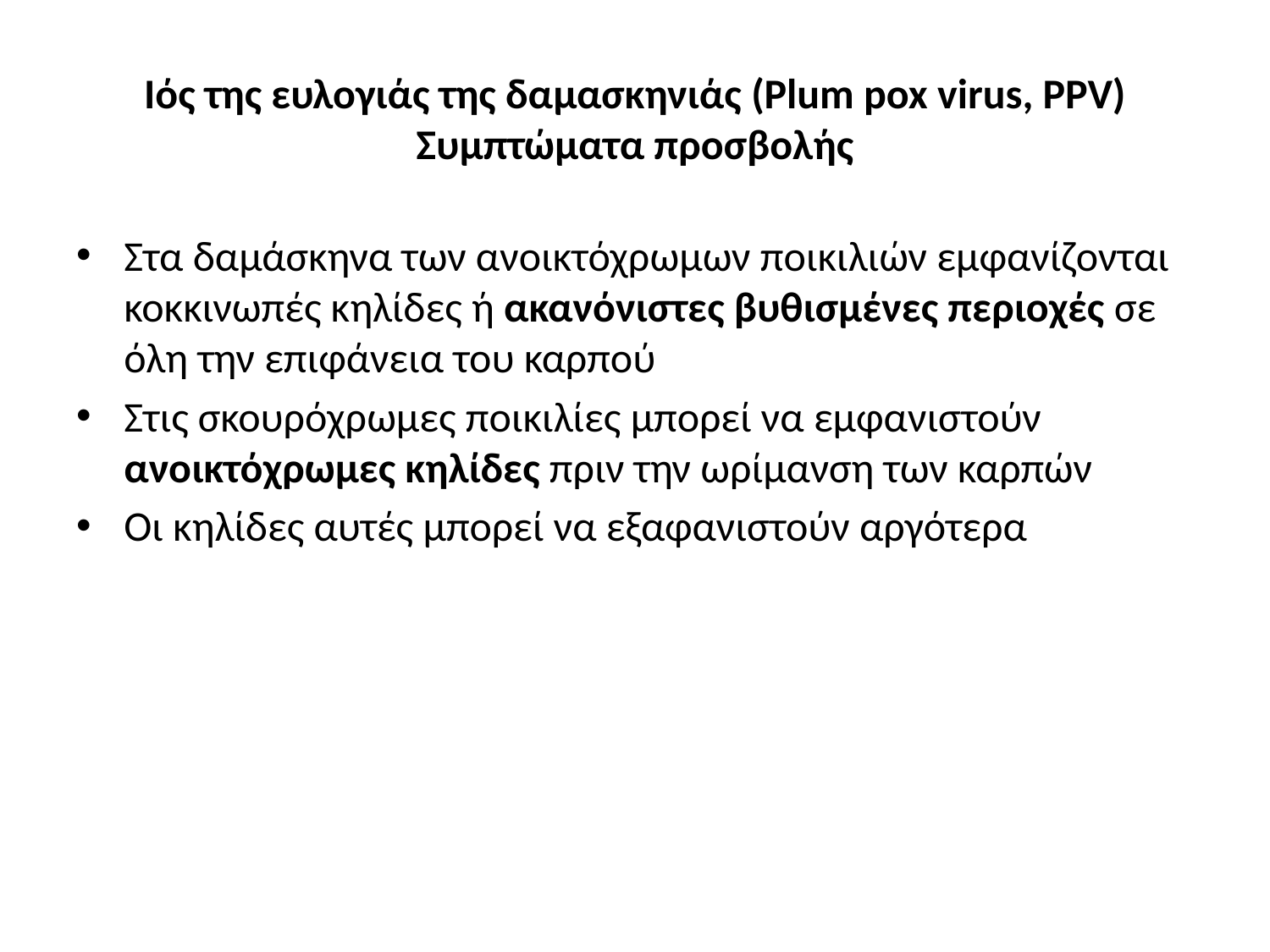

# Ιός της ευλογιάς της δαμασκηνιάς (Plum pox virus, PPV) Συμπτώματα προσβολής
Στα δαμάσκηνα των ανοικτόχρωμων ποικιλιών εμφανίζονται κοκκινωπές κηλίδες ή ακανόνιστες βυθισμένες περιοχές σε όλη την επιφάνεια του καρπού
Στις σκουρόχρωμες ποικιλίες μπορεί να εμφανιστούν ανοικτόχρωμες κηλίδες πριν την ωρίμανση των καρπών
Οι κηλίδες αυτές μπορεί να εξαφανιστούν αργότερα